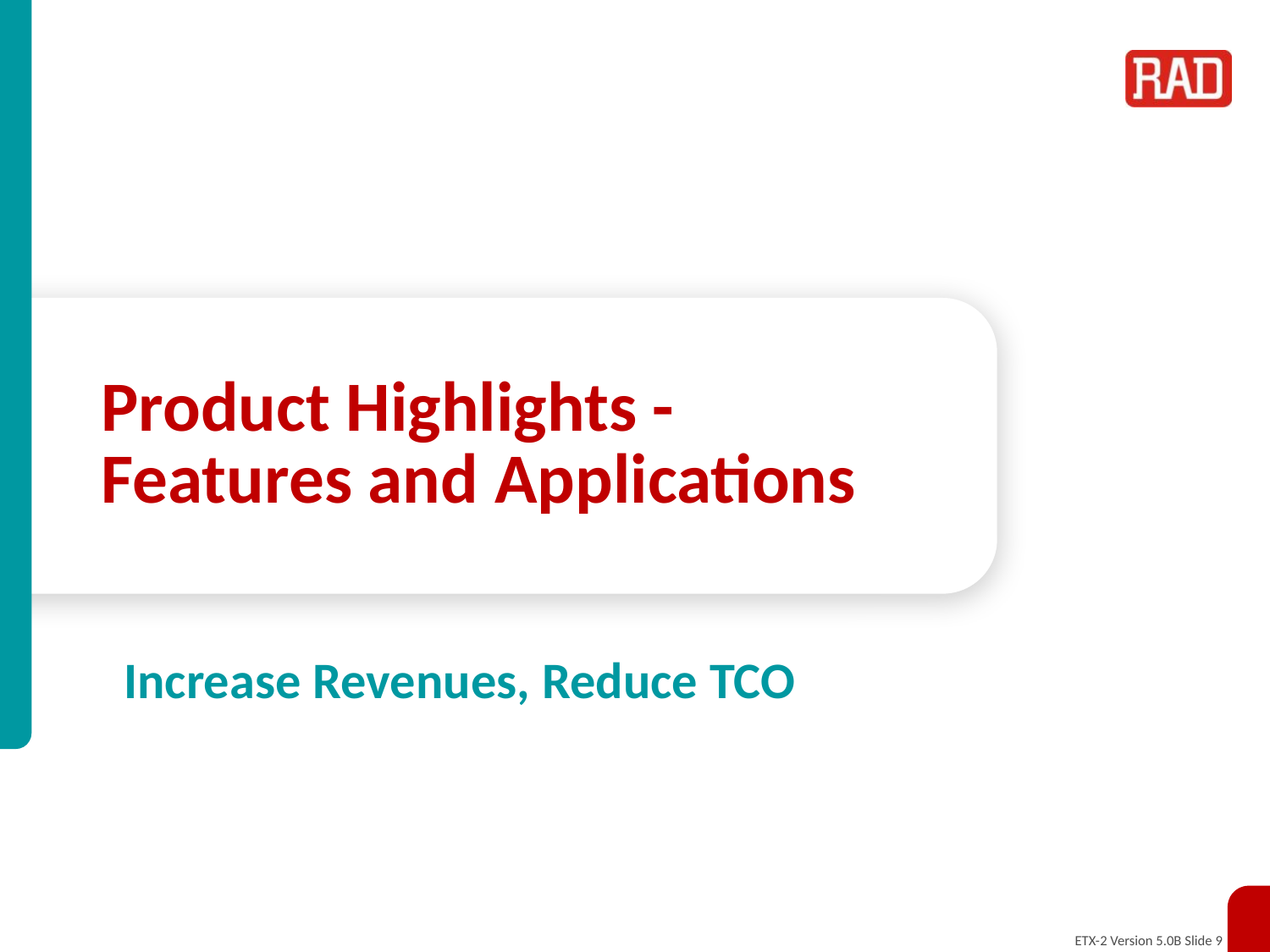

# Product Highlights - Features and Applications
Increase Revenues, Reduce TCO